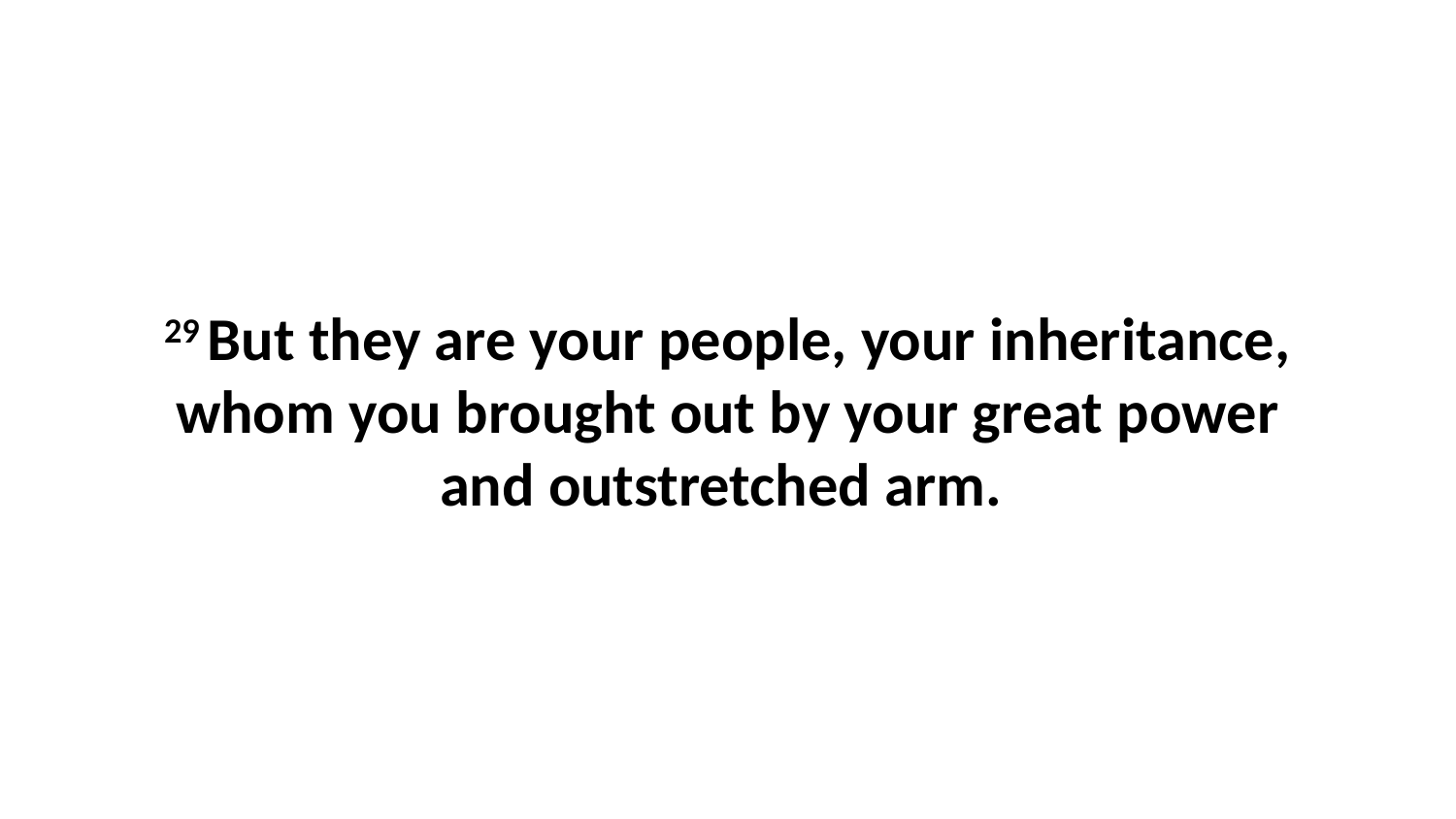

29 But they are your people, your inheritance, whom you brought out by your great power and outstretched arm.